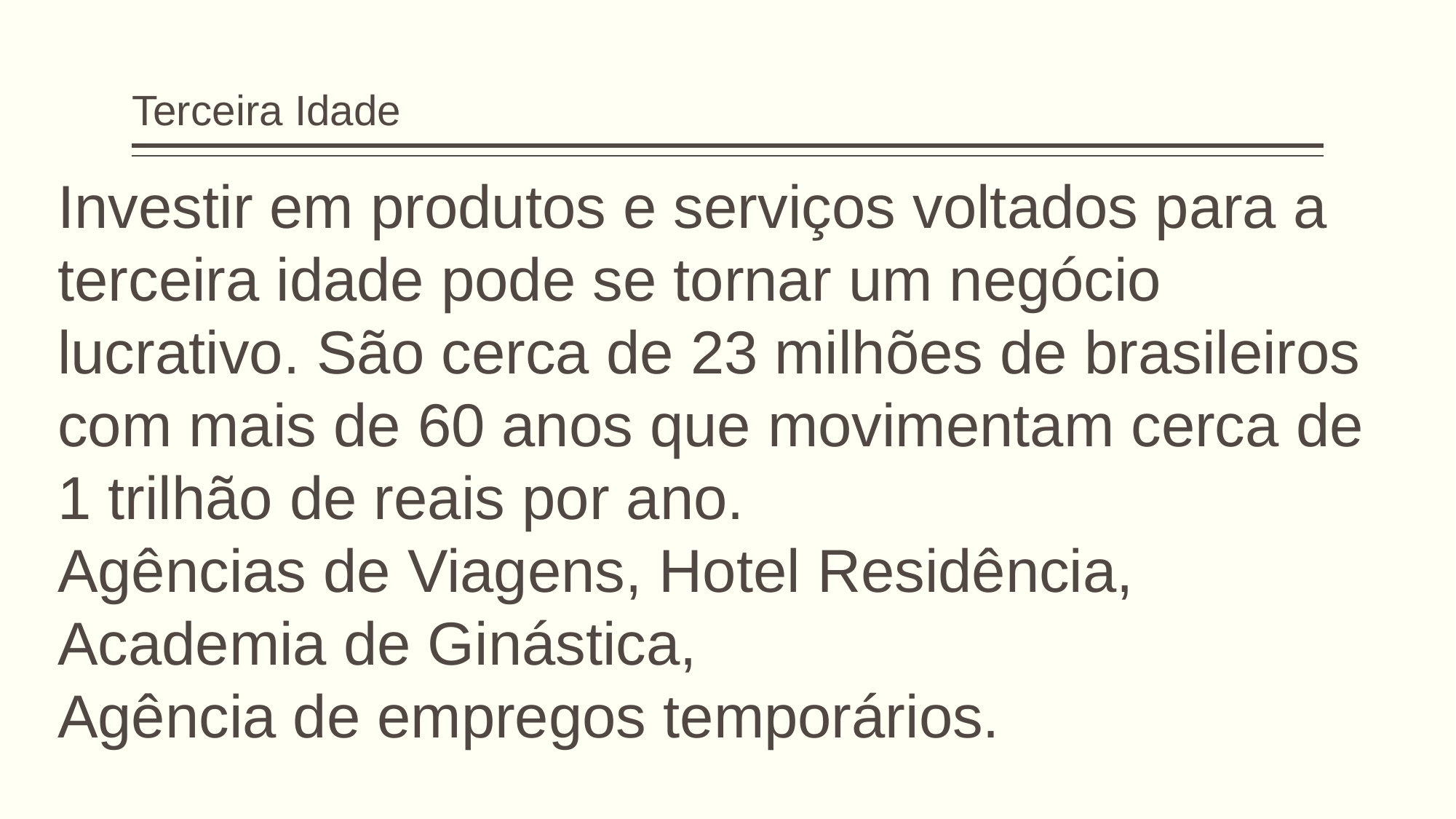

# Terceira Idade
Investir em produtos e serviços voltados para a terceira idade pode se tornar um negócio lucrativo. São cerca de 23 milhões de brasileiros com mais de 60 anos que movimentam cerca de 1 trilhão de reais por ano.
Agências de Viagens, Hotel Residência,
Academia de Ginástica,
Agência de empregos temporários.